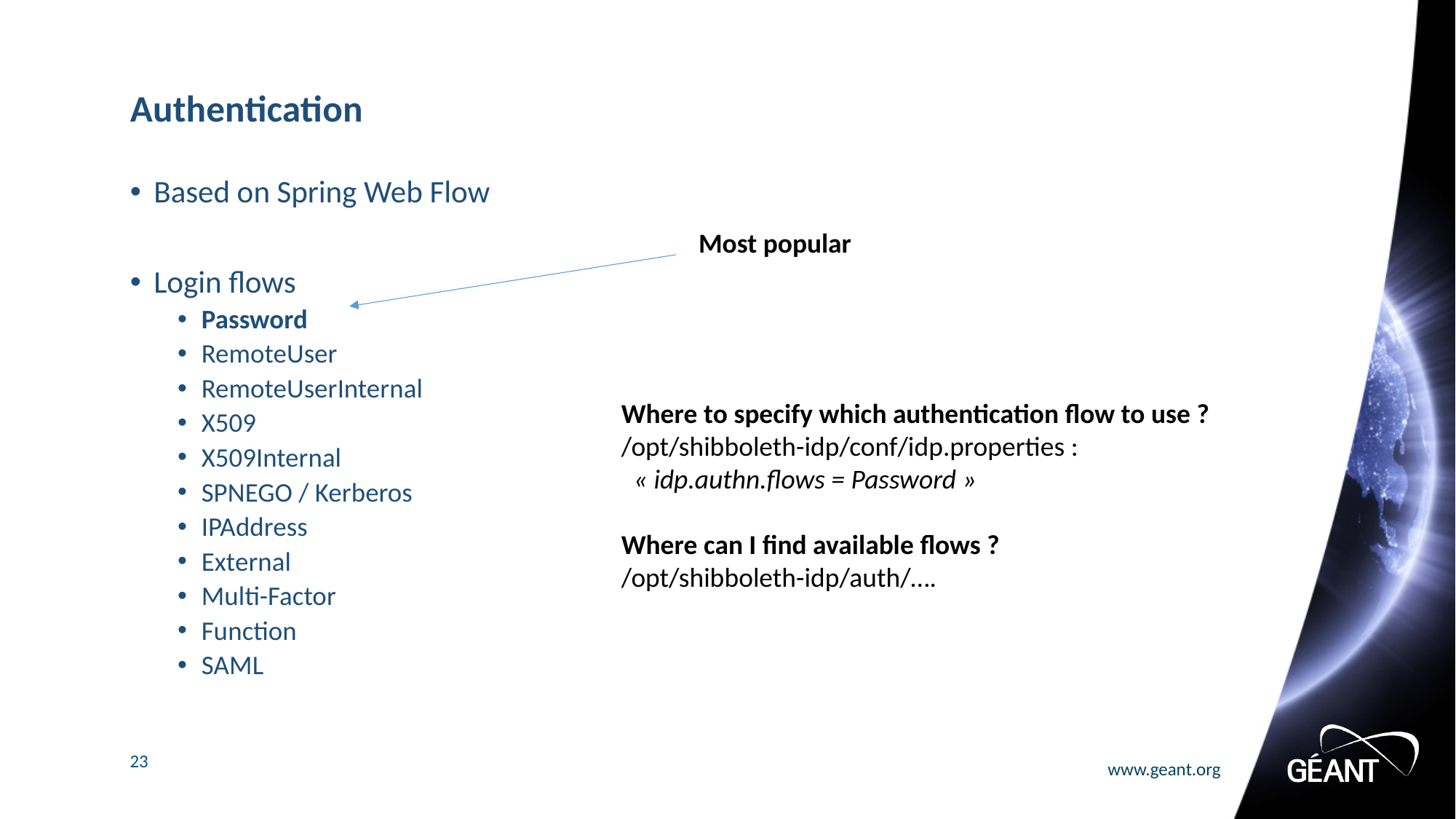

# Authentication
Based on Spring Web Flow

Login flows
Password
RemoteUser
RemoteUserInternal
X509
X509Internal
SPNEGO / Kerberos
IPAddress
External
Multi-Factor
Function
SAML

Most popular
Where to specify which authentication flow to use ?
/opt/shibboleth-idp/conf/idp.properties :
  « idp.authn.flows = Password »

Where can I find available flows ?
/opt/shibboleth-idp/auth/….